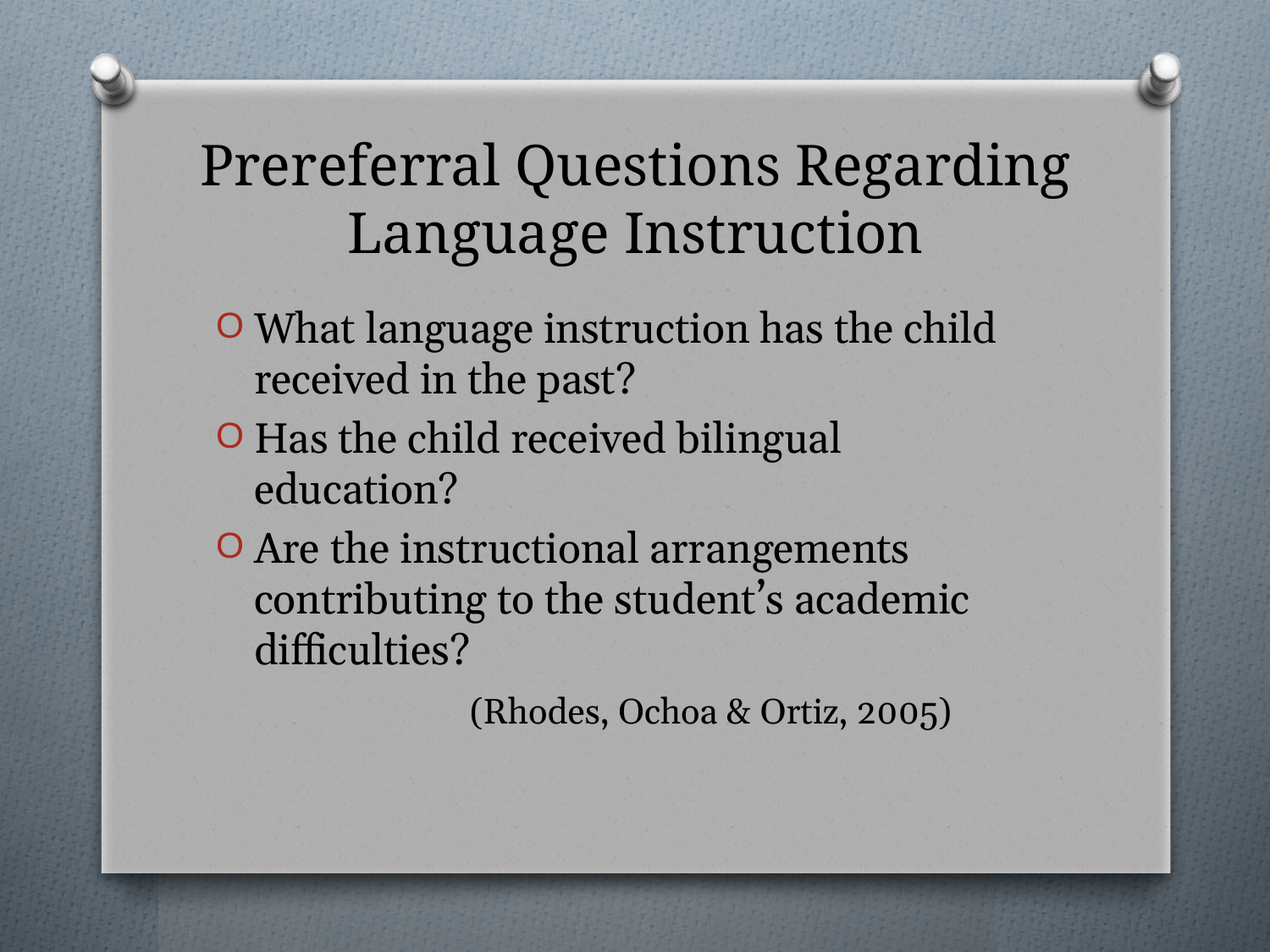

# Prereferral Questions Regarding Language Instruction
What language instruction has the child received in the past?
Has the child received bilingual education?
Are the instructional arrangements contributing to the student’s academic difficulties?
		(Rhodes, Ochoa & Ortiz, 2005)